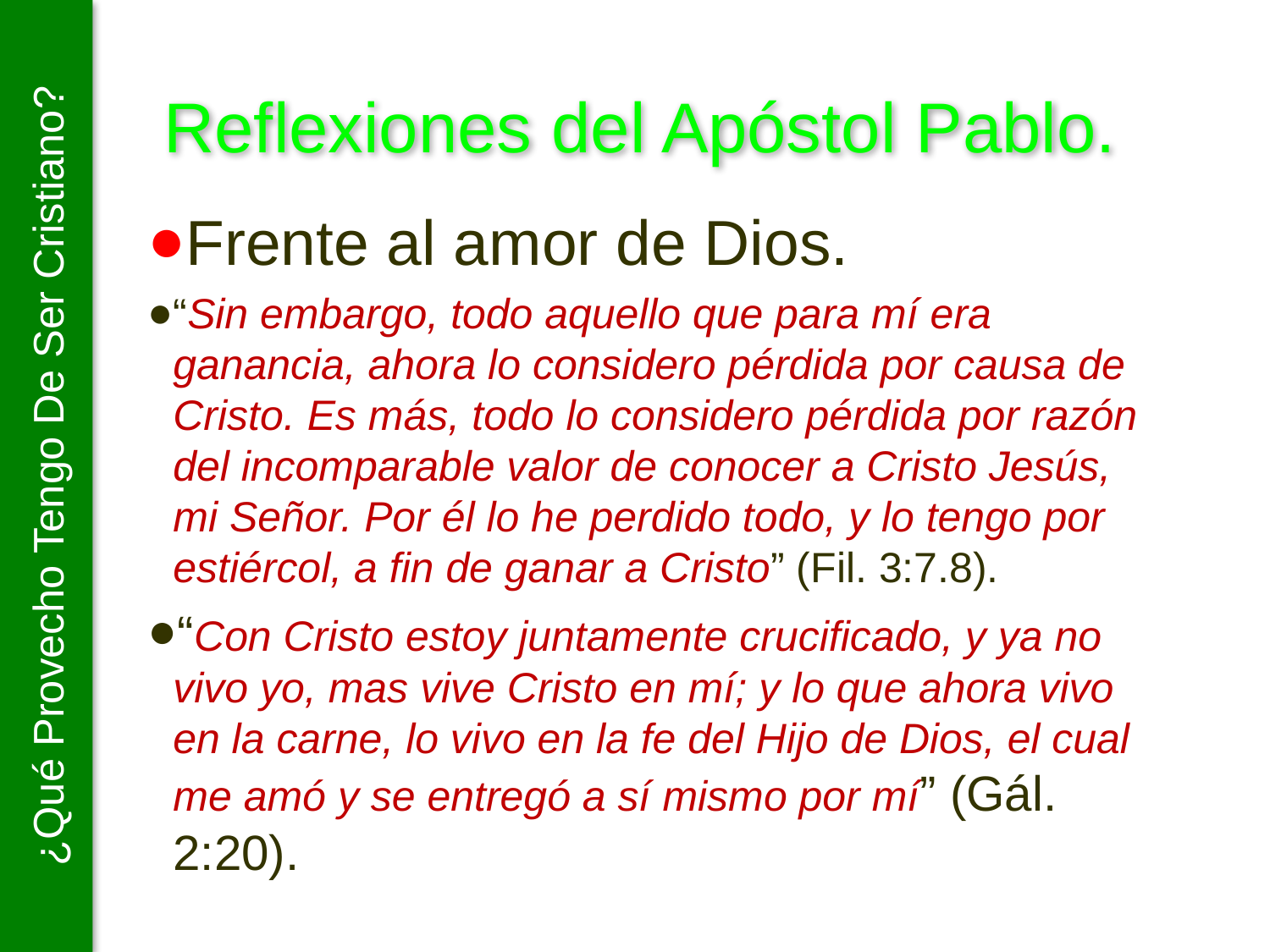

# Reflexiones del Apóstol Pablo.
Frente al amor de Dios.
“Sin embargo, todo aquello que para mí era ganancia, ahora lo considero pérdida por causa de Cristo. Es más, todo lo considero pérdida por razón del incomparable valor de conocer a Cristo Jesús, mi Señor. Por él lo he perdido todo, y lo tengo por estiércol, a fin de ganar a Cristo” (Fil. 3:7.8).
“Con Cristo estoy juntamente crucificado, y ya no vivo yo, mas vive Cristo en mí; y lo que ahora vivo en la carne, lo vivo en la fe del Hijo de Dios, el cual me amó y se entregó a sí mismo por mí” (Gál. 2:20).
¿Qué Provecho Tengo De Ser Cristiano?